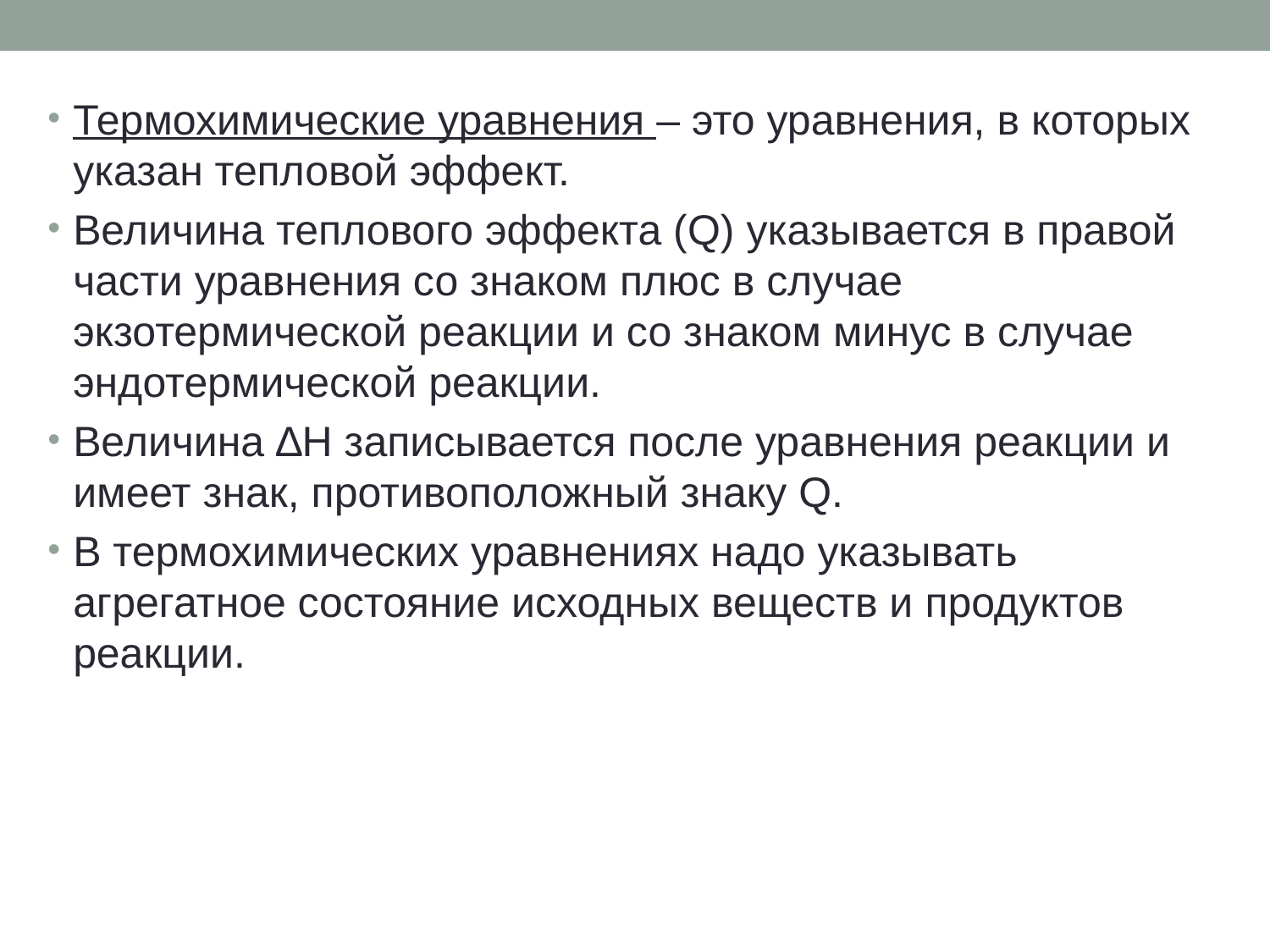

Термохимические уравнения – это уравнения, в которых указан тепловой эффект.
Величина теплового эффекта (Q) указывается в правой части уравнения со знаком плюс в случае экзотермической реакции и со знаком минус в случае эндотермической реакции.
Величина ∆H записывается после уравнения реакции и имеет знак, противоположный знаку Q.
В термохимических уравнениях надо указывать агрегатное состояние исходных веществ и продуктов реакции.